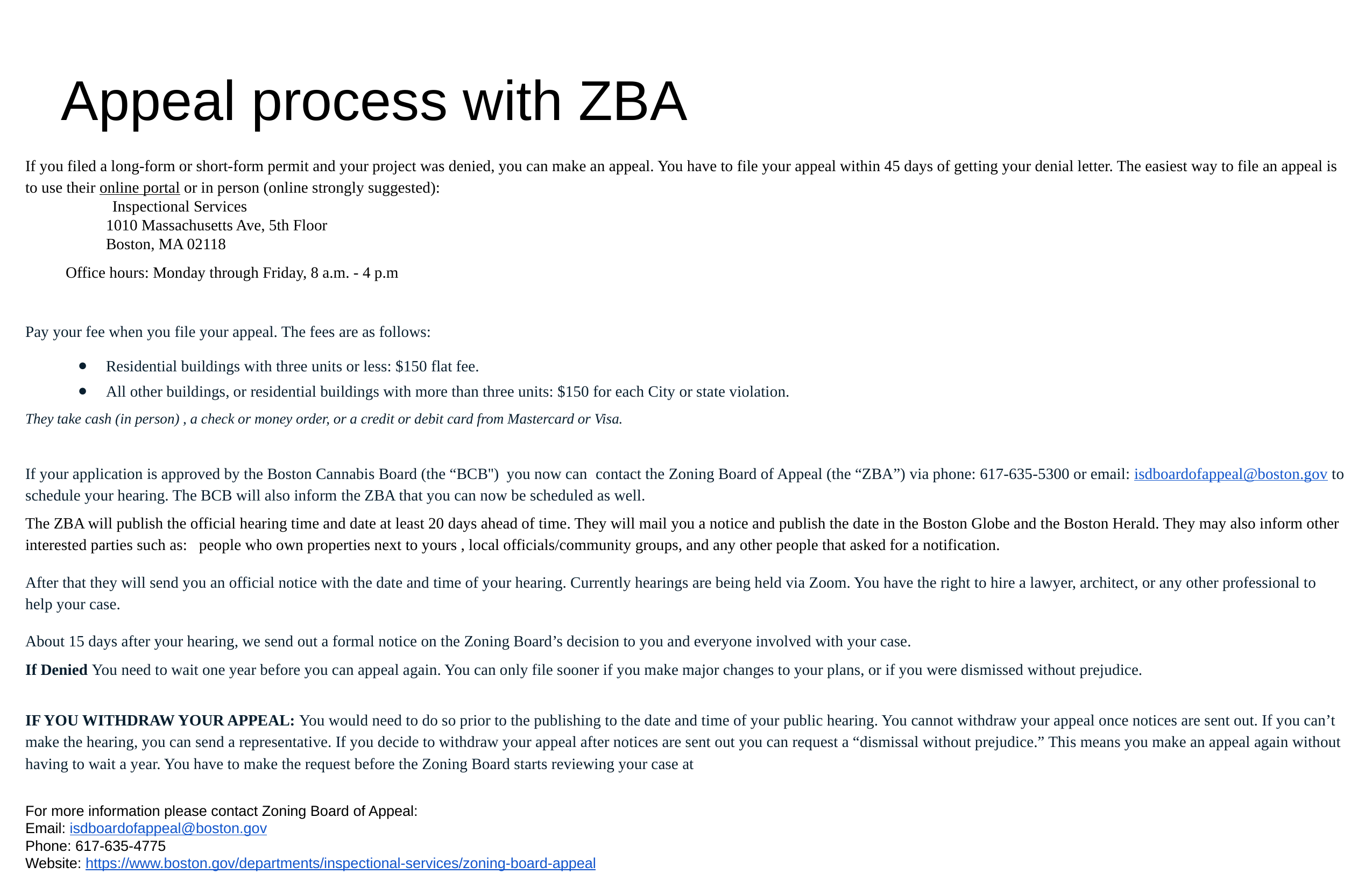

# Appeal process with ZBA
If you filed a long-form or short-form permit and your project was denied, you can make an appeal. You have to file your appeal within 45 days of getting your denial letter. The easiest way to file an appeal is to use their online portal or in person (online strongly suggested):
            Inspectional Services
1010 Massachusetts Ave, 5th Floor
Boston, MA 02118
Office hours: Monday through Friday, 8 a.m. - 4 p.m

Pay your fee when you file your appeal. The fees are as follows:
Residential buildings with three units or less: $150 flat fee.
All other buildings, or residential buildings with more than three units: $150 for each City or state violation.
They take cash (in person) , a check or money order, or a credit or debit card from Mastercard or Visa.

If your application is approved by the Boston Cannabis Board (the “BCB'')  you now can  contact the Zoning Board of Appeal (the “ZBA”) via phone: 617-635-5300 or email: isdboardofappeal@boston.gov to schedule your hearing. The BCB will also inform the ZBA that you can now be scheduled as well.
The ZBA will publish the official hearing time and date at least 20 days ahead of time. They will mail you a notice and publish the date in the Boston Globe and the Boston Herald. They may also inform other interested parties such as:   people who own properties next to yours , local officials/community groups, and any other people that asked for a notification.
After that they will send you an official notice with the date and time of your hearing. Currently hearings are being held via Zoom. You have the right to hire a lawyer, architect, or any other professional to help your case.
About 15 days after your hearing, we send out a formal notice on the Zoning Board’s decision to you and everyone involved with your case.
If Denied You need to wait one year before you can appeal again. You can only file sooner if you make major changes to your plans, or if you were dismissed without prejudice.
IF YOU WITHDRAW YOUR APPEAL: You would need to do so prior to the publishing to the date and time of your public hearing. You cannot withdraw your appeal once notices are sent out. If you can’t make the hearing, you can send a representative. If you decide to withdraw your appeal after notices are sent out you can request a “dismissal without prejudice.” This means you make an appeal again without having to wait a year. You have to make the request before the Zoning Board starts reviewing your case at
For more information please contact Zoning Board of Appeal:
Email: isdboardofappeal@boston.gov
Phone: 617-635-4775
Website: https://www.boston.gov/departments/inspectional-services/zoning-board-appeal